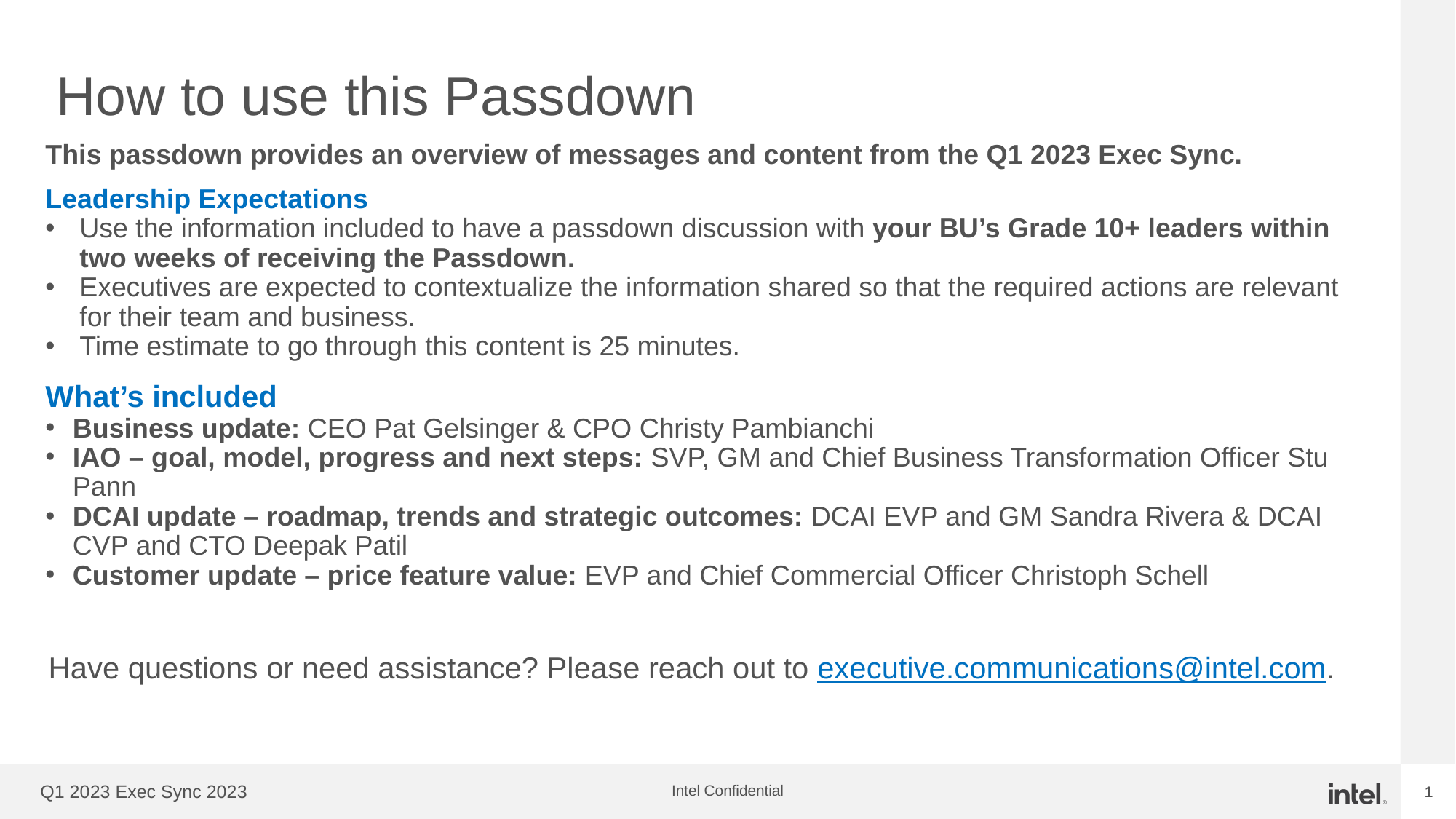

# How to use this Passdown
This passdown provides an overview of messages and content from the Q1 2023 Exec Sync.
Leadership Expectations
Use the information included to have a passdown discussion with your BU’s Grade 10+ leaders within two weeks of receiving the Passdown.
Executives are expected to contextualize the information shared so that the required actions are relevant for their team and business.
Time estimate to go through this content is 25 minutes.

What’s included
Business update: CEO Pat Gelsinger & CPO Christy Pambianchi
IAO – goal, model, progress and next steps: SVP, GM and Chief Business Transformation Officer Stu Pann
DCAI update – roadmap, trends and strategic outcomes: DCAI EVP and GM Sandra Rivera & DCAI CVP and CTO Deepak Patil
Customer update – price feature value: EVP and Chief Commercial Officer Christoph Schell

Have questions or need assistance? Please reach out to executive.communications@intel.com.